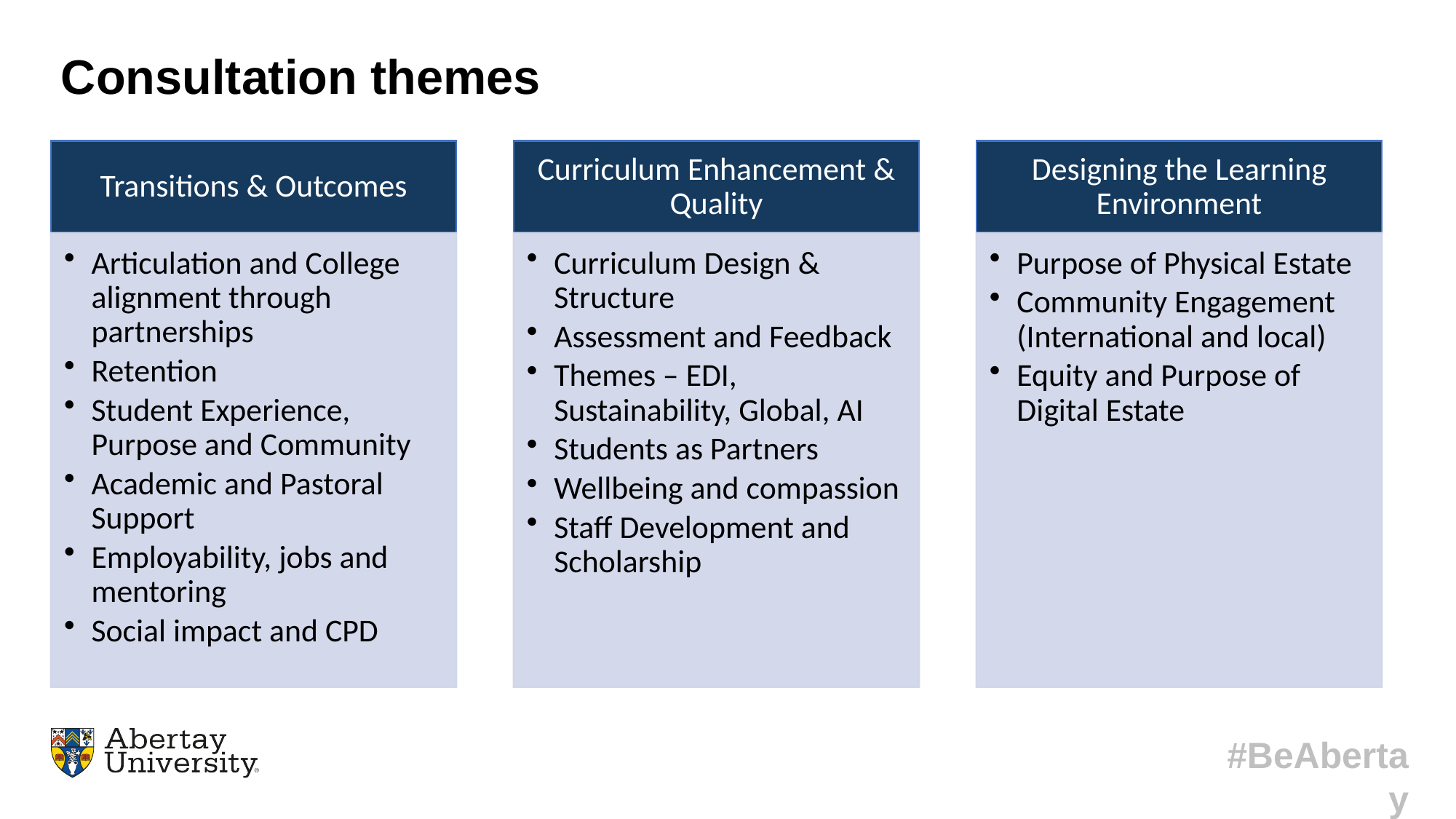

# Consultation themes
Transitions & Outcomes
Articulation and College alignment through partnerships
Retention
Student Experience, Purpose and Community
Academic and Pastoral Support
Employability, jobs and mentoring
Social impact and CPD
Curriculum Enhancement & Quality
Curriculum Design & Structure
Assessment and Feedback
Themes – EDI, Sustainability, Global, AI
Students as Partners
Wellbeing and compassion
Staff Development and Scholarship
Designing the Learning Environment
Purpose of Physical Estate
Community Engagement (International and local)
Equity and Purpose of Digital Estate